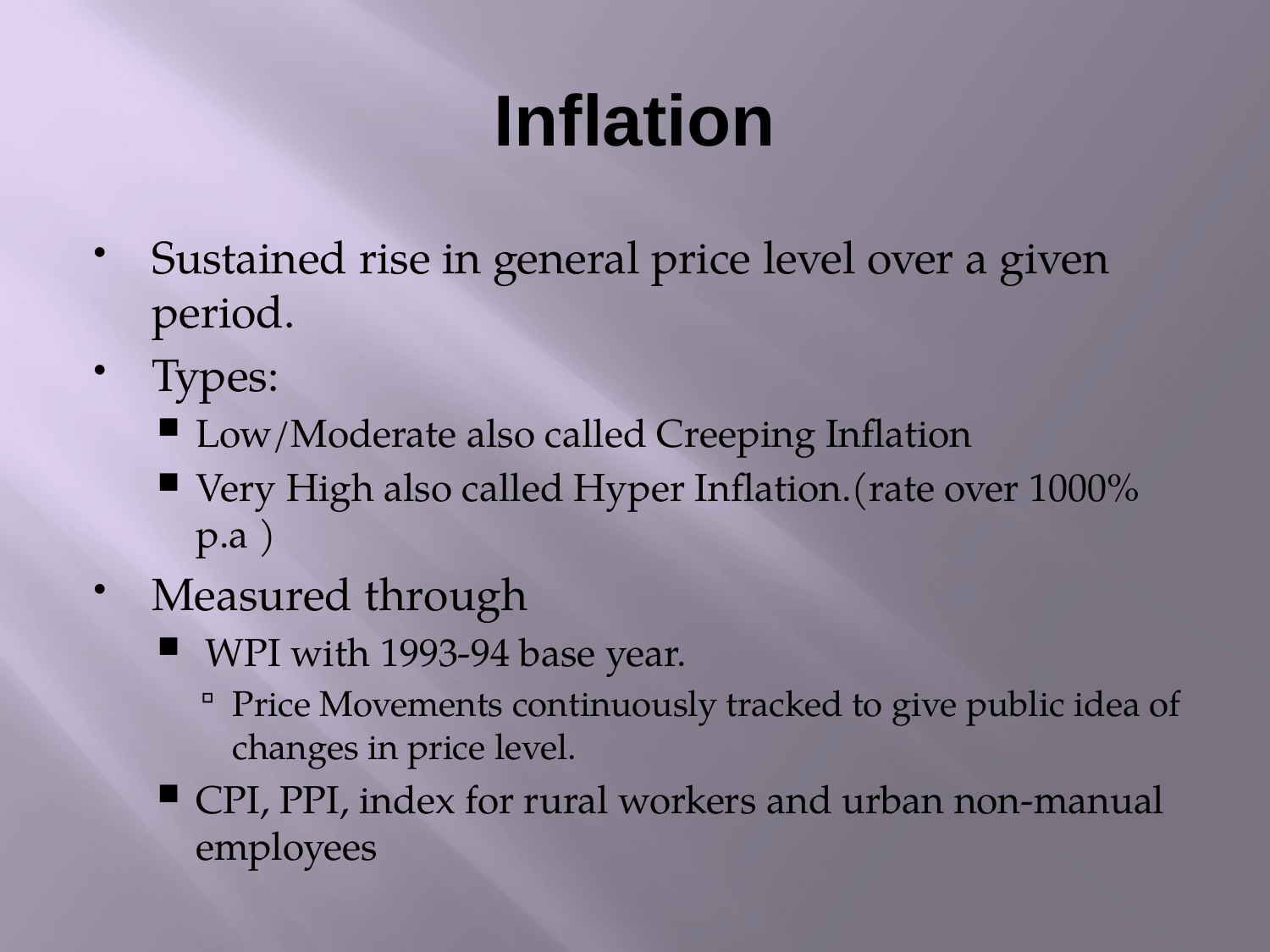

# Inflation
Sustained rise in general price level over a given period.
Types:
Low/Moderate also called Creeping Inflation
Very High also called Hyper Inflation.(rate over 1000% p.a )
Measured through
 WPI with 1993-94 base year.
Price Movements continuously tracked to give public idea of changes in price level.
CPI, PPI, index for rural workers and urban non-manual employees